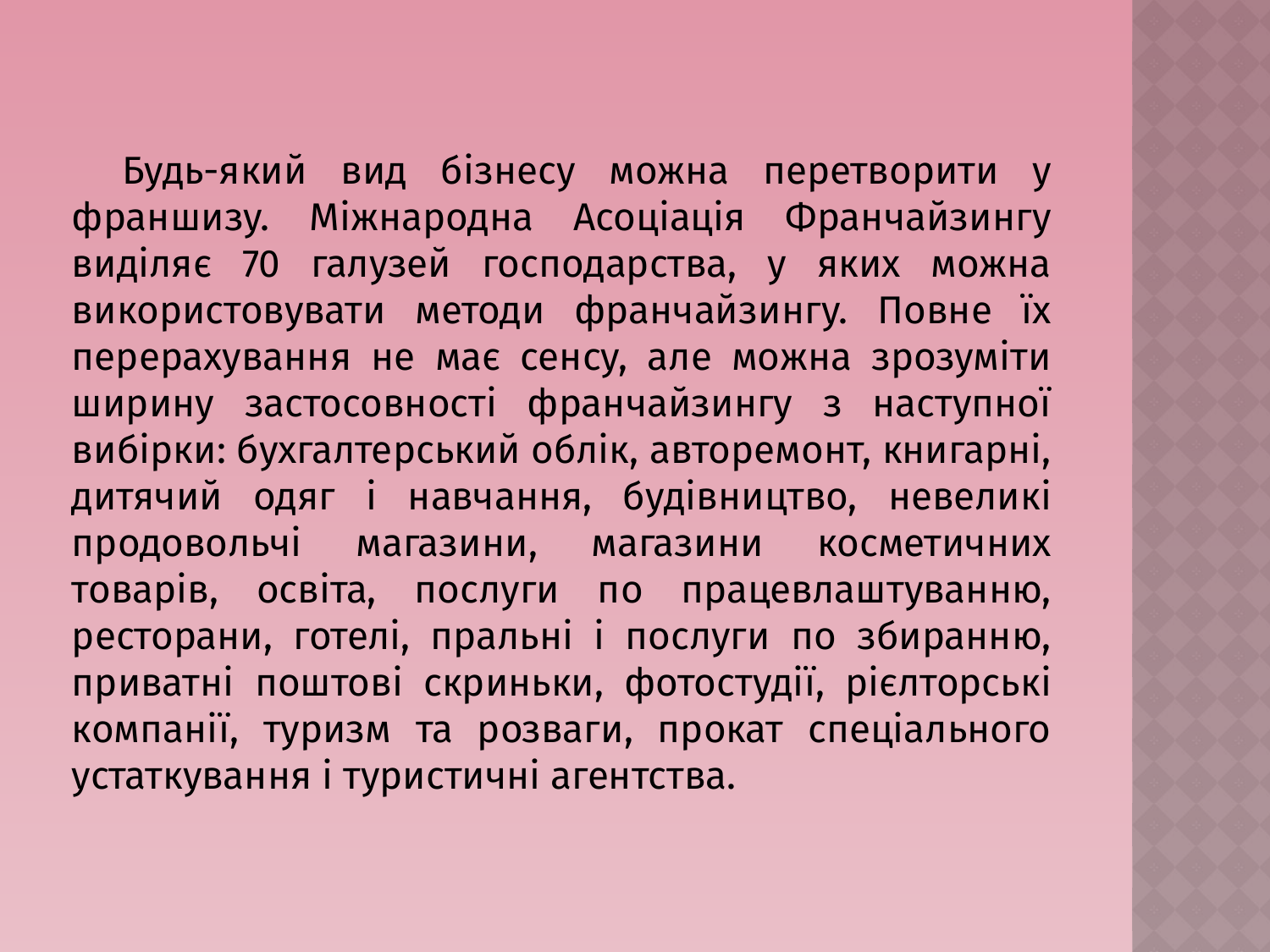

Будь-який вид бізнесу можна перетворити у франшизу. Міжнародна Асоціація Франчайзингу виділяє 70 галузей господарства, у яких можна використовувати методи франчайзингу. Повне їх перерахування не має сенсу, але можна зрозуміти ширину застосовності франчайзингу з наступної вибірки: бухгалтерський облік, авторемонт, книгарні, дитячий одяг і навчання, будівництво, невеликі продовольчі магазини, магазини косметичних товарів, освіта, послуги по працевлаштуванню, ресторани, готелі, пральні і послуги по збиранню, приватні поштові скриньки, фотостудії, рієлторські компанії, туризм та розваги, прокат спеціального устаткування і туристичні агентства.